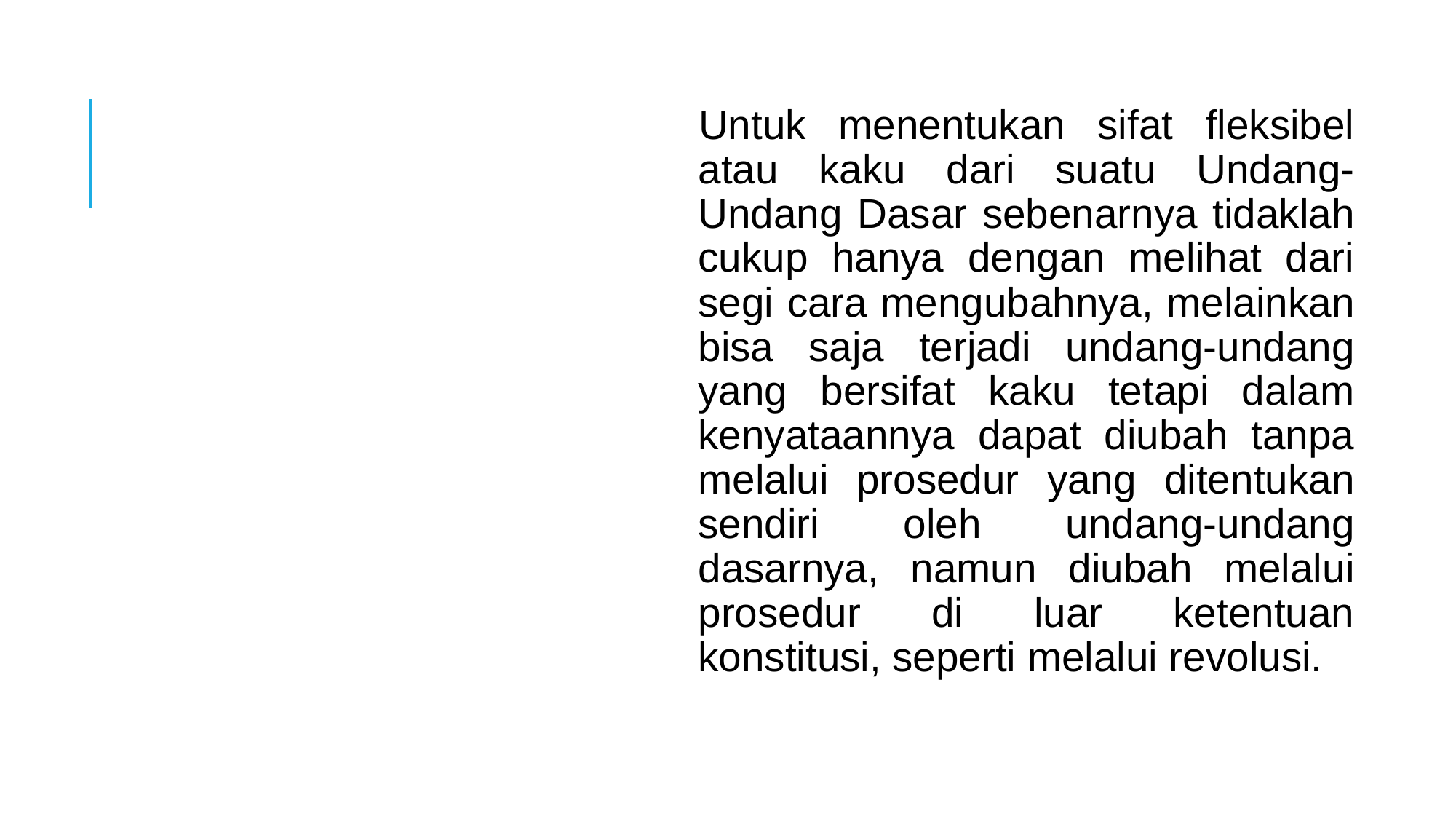

#
Untuk menentukan sifat fleksibel atau kaku dari suatu Undang-Undang Dasar sebenarnya tidaklah cukup hanya dengan melihat dari segi cara mengubahnya, melainkan bisa saja terjadi undang-undang yang bersifat kaku tetapi dalam kenyataannya dapat diubah tanpa melalui prosedur yang ditentukan sendiri oleh undang-undang dasarnya, namun diubah melalui prosedur di luar ketentuan konstitusi, seperti melalui revolusi.